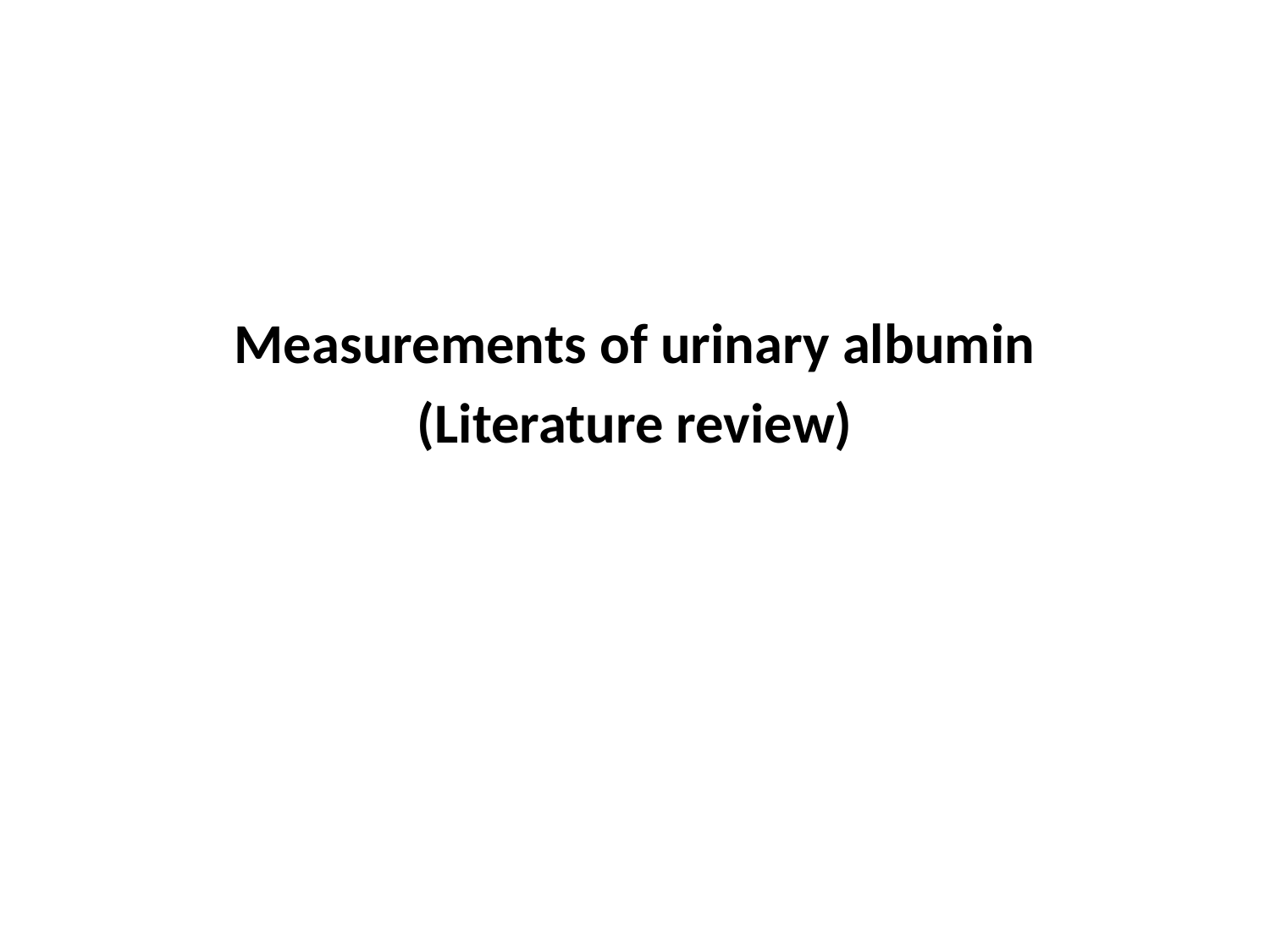

#

Measurements of urinary albumin
(Literature review)